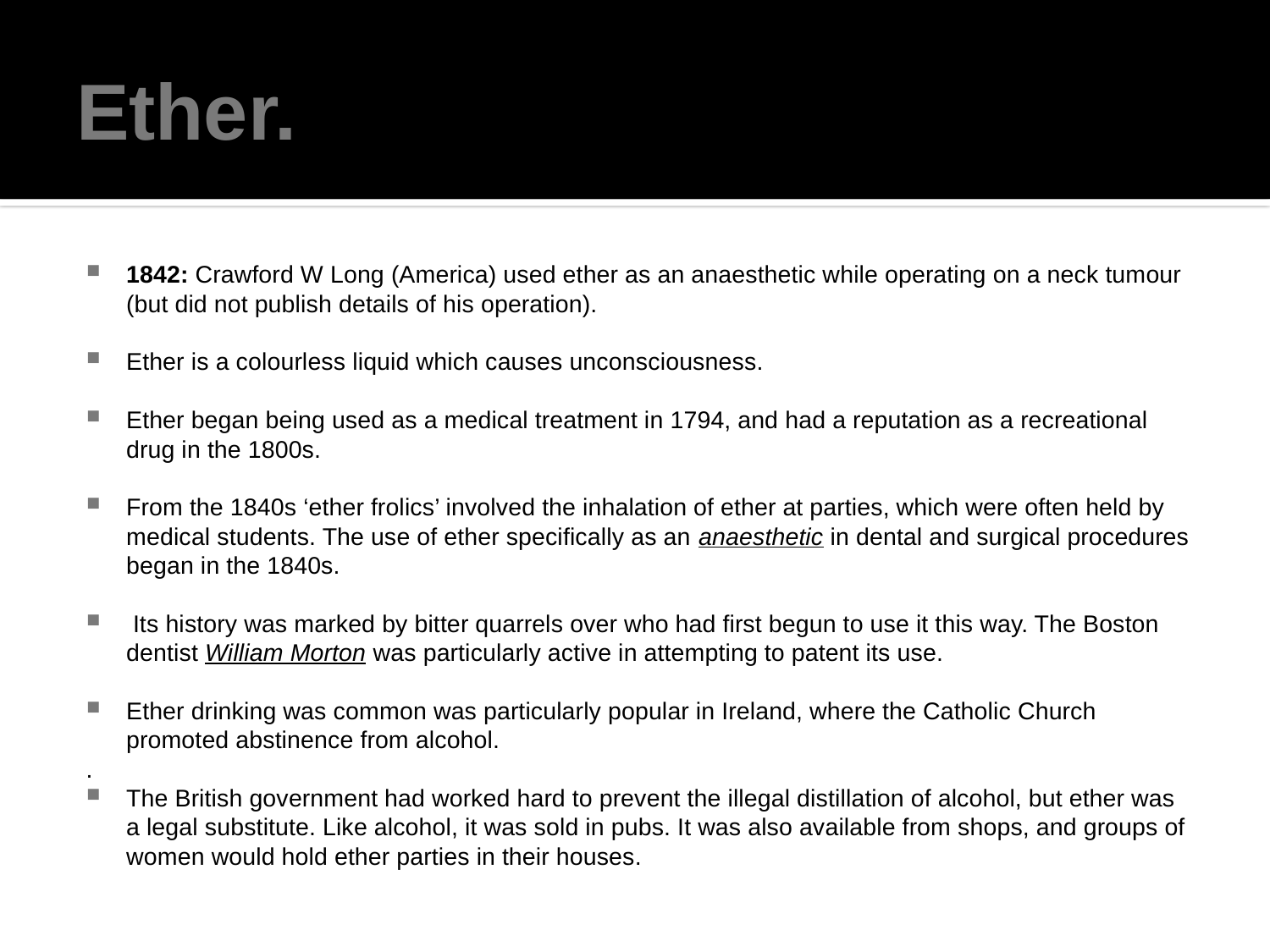

# Ether.
1842: Crawford W Long (America) used ether as an anaesthetic while operating on a neck tumour (but did not publish details of his operation).

Ether is a colourless liquid which causes unconsciousness.

Ether began being used as a medical treatment in 1794, and had a reputation as a recreational drug in the 1800s.

From the 1840s ‘ether frolics’ involved the inhalation of ether at parties, which were often held by medical students. The use of ether specifically as an anaesthetic in dental and surgical procedures began in the 1840s.

 Its history was marked by bitter quarrels over who had first begun to use it this way. The Boston dentist William Morton was particularly active in attempting to patent its use.

Ether drinking was common was particularly popular in Ireland, where the Catholic Church promoted abstinence from alcohol.
.
The British government had worked hard to prevent the illegal distillation of alcohol, but ether was a legal substitute. Like alcohol, it was sold in pubs. It was also available from shops, and groups of women would hold ether parties in their houses.